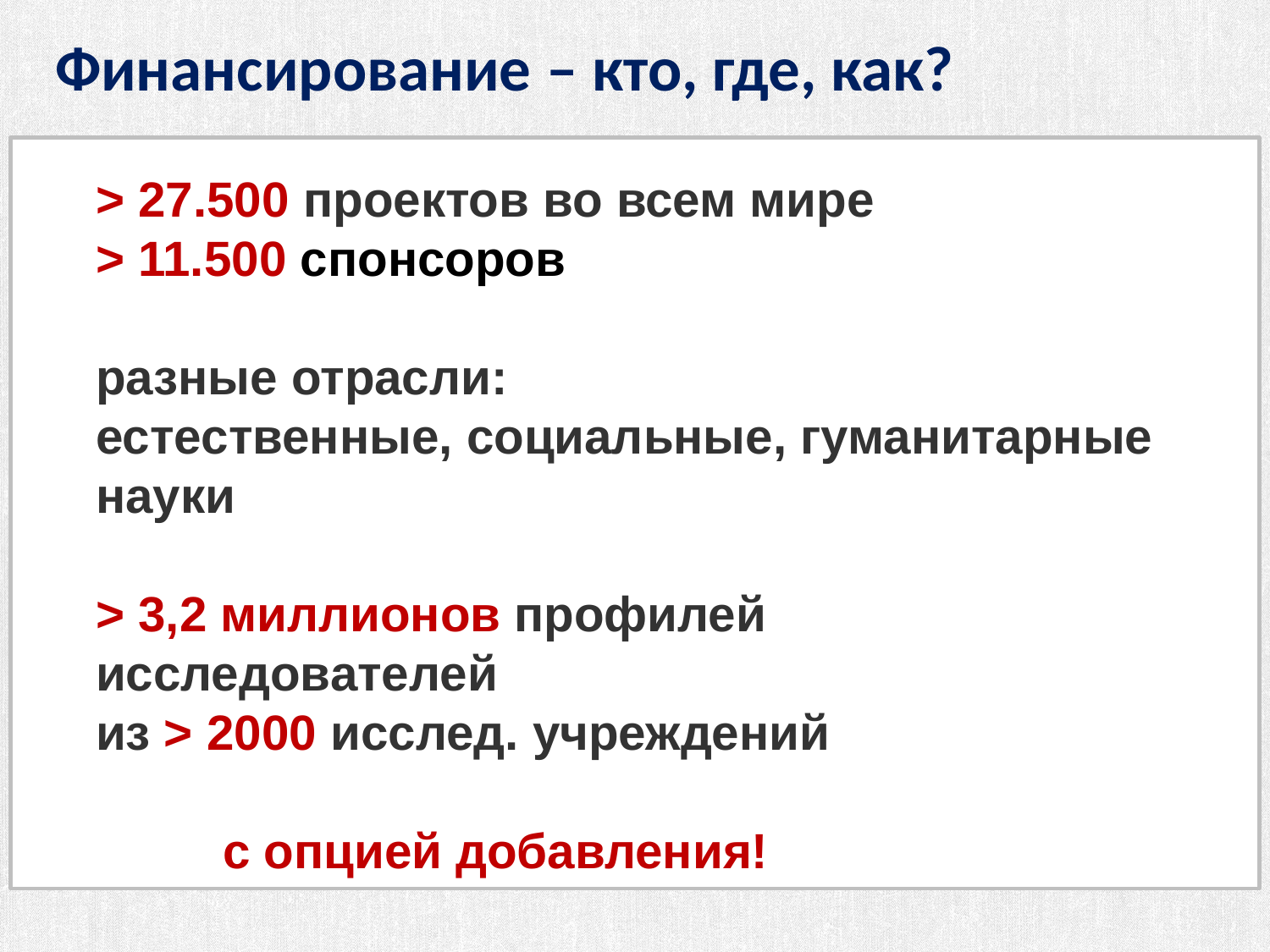

Финансирование – кто, где, как?
> 27.500 проектов во всем мире
> 11.500 спонсоров

разные отрасли:
естественные, социальные, гуманитарные науки

> 3,2 миллионов профилей исследователей
из > 2000 исслед. учреждений
									с опцией добавления!